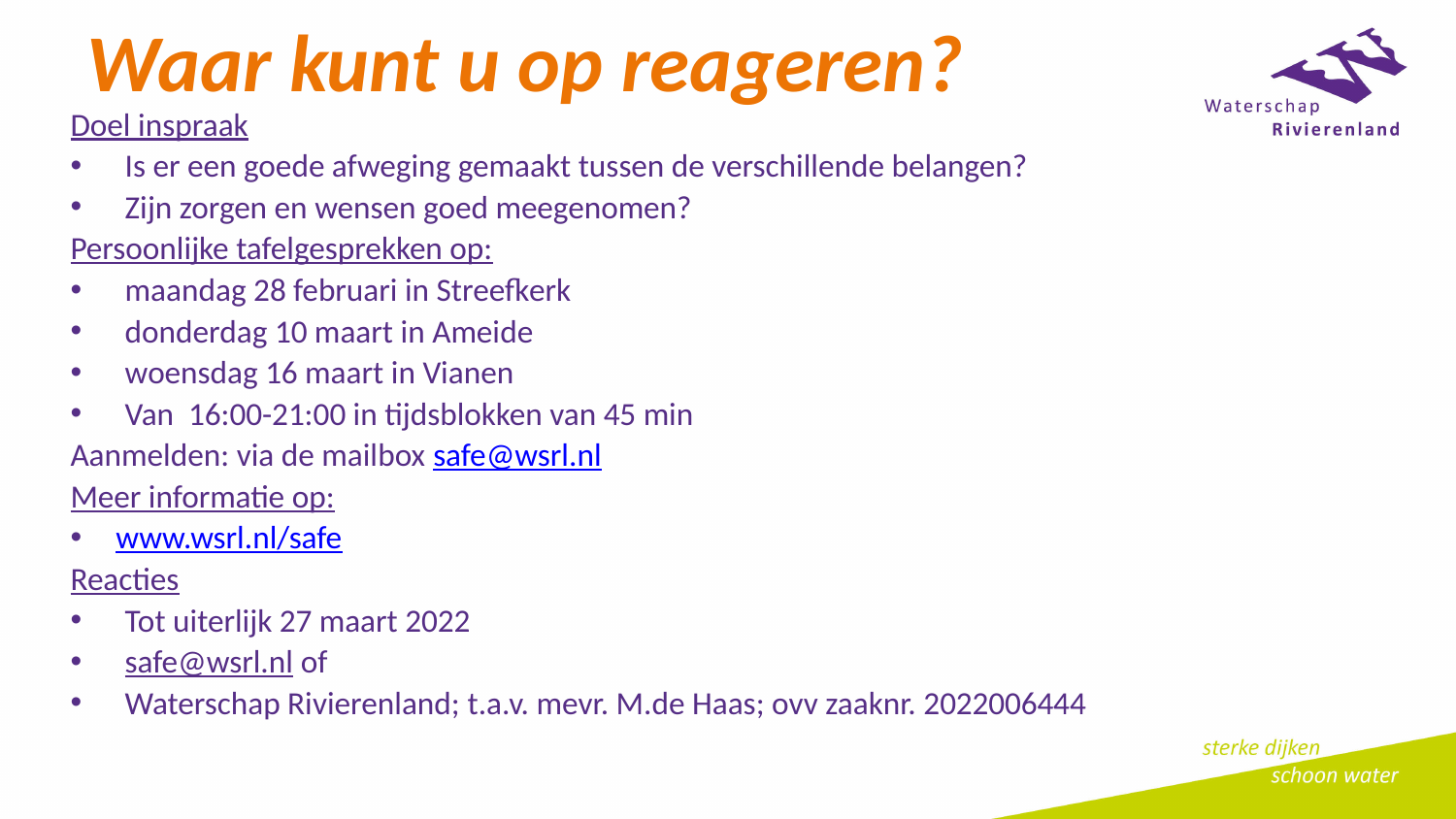

# Waar kunt u op reageren?
Doel inspraak
Is er een goede afweging gemaakt tussen de verschillende belangen?
Zijn zorgen en wensen goed meegenomen?
Persoonlijke tafelgesprekken op:
maandag 28 februari in Streefkerk
donderdag 10 maart in Ameide
woensdag 16 maart in Vianen
Van  16:00-21:00 in tijdsblokken van 45 min
Aanmelden: via de mailbox safe@wsrl.nl
Meer informatie op:
www.wsrl.nl/safe
Reacties
Tot uiterlijk 27 maart 2022
safe@wsrl.nl of
Waterschap Rivierenland; t.a.v. mevr. M.de Haas; ovv zaaknr. 2022006444